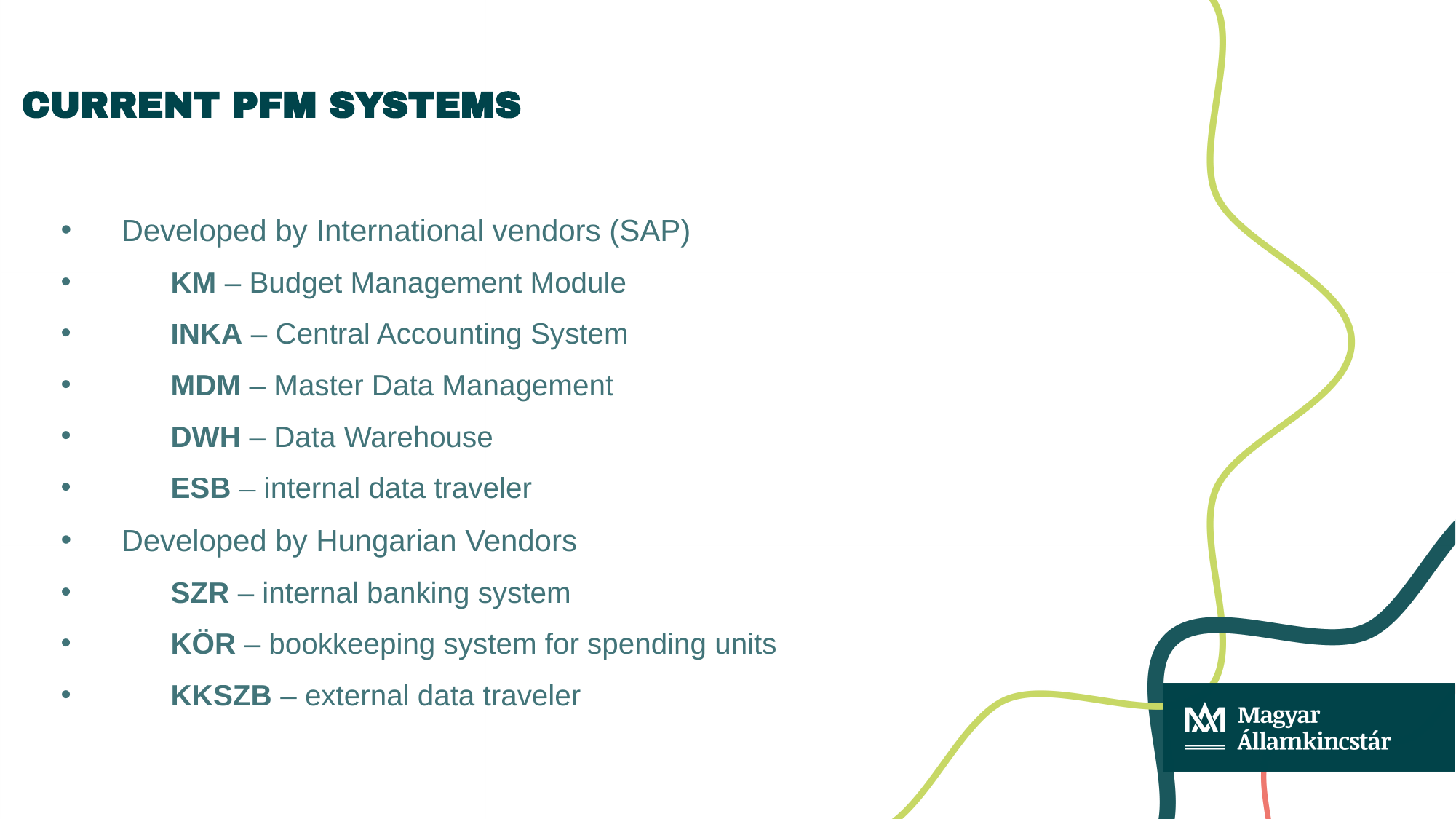

# current PFM systems

Developed by International vendors (SAP)
KM – Budget Management Module
INKA – Central Accounting System
MDM – Master Data Management
DWH – Data Warehouse
ESB – internal data traveler
Developed by Hungarian Vendors
SZR – internal banking system
KÖR – bookkeeping system for spending units
KKSZB – external data traveler